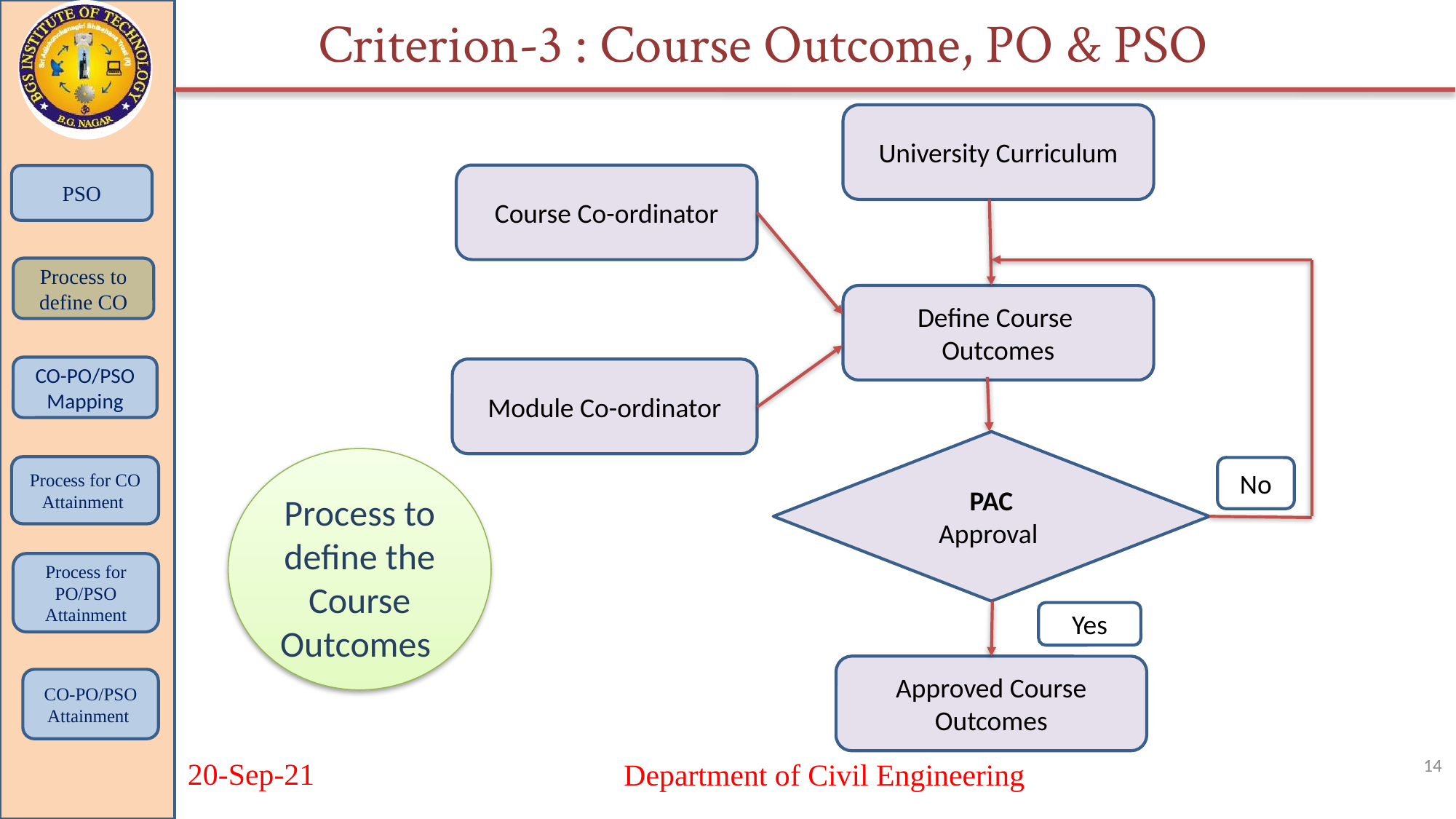

Criterion-3 : Course Outcome, PO & PSO
University Curriculum
Course Co-ordinator
PSO
Process to define CO
Define Course  Outcomes
CO-PO/PSO Mapping
Module Co-ordinator
PAC
Approval
Process to define the Course Outcomes
Process for CO Attainment
No
Process for PO/PSO Attainment
Yes
Approved Course Outcomes
CO-PO/PSO Attainment
14
Department of Civil Engineering
20-Sep-21